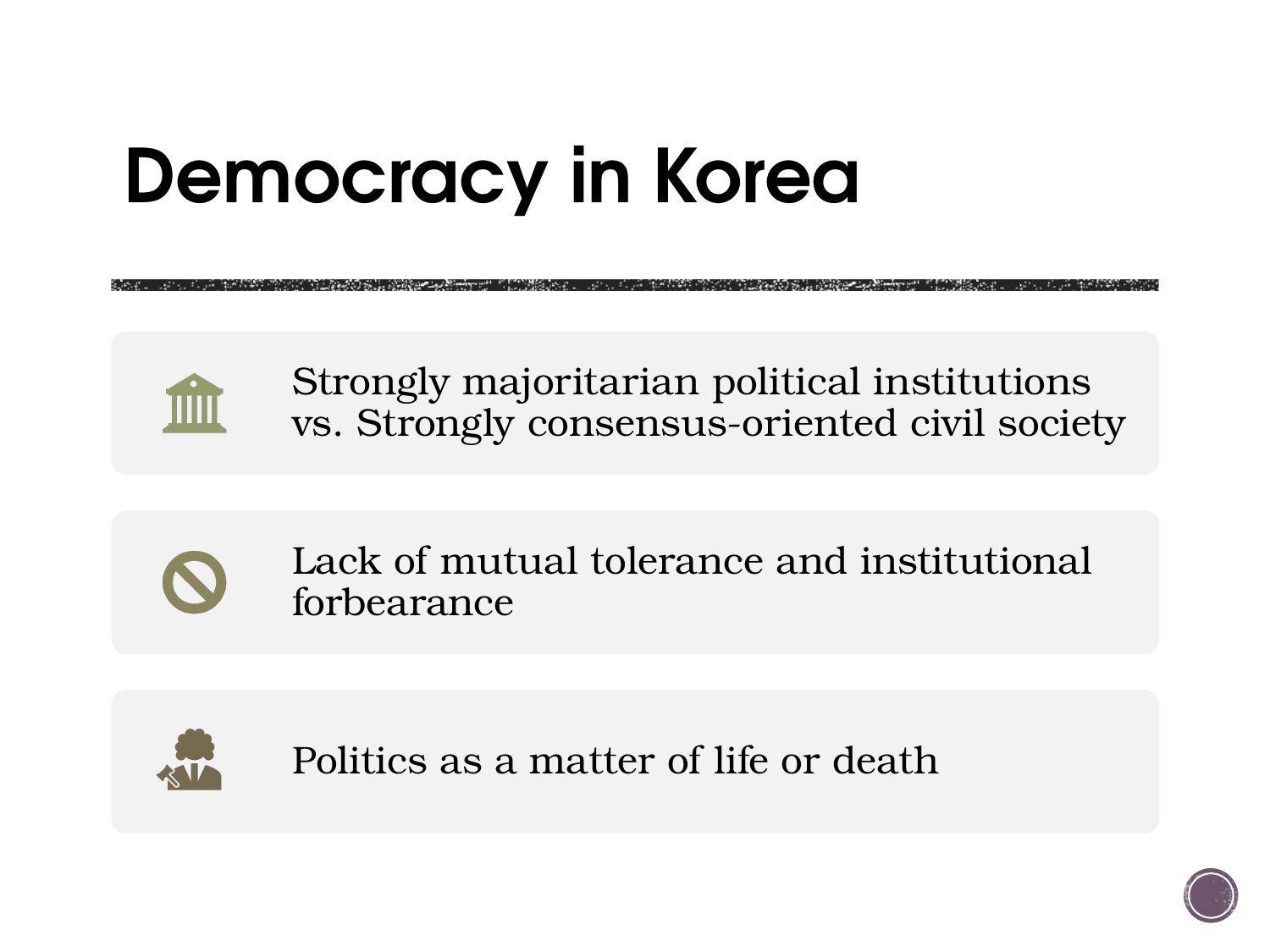

# Democracy in Korea

Strongly majoritarian political institutions vs. Strongly consensus-oriented civil society
Lack of mutual tolerance and institutional forbearance
Politics as a matter of life or death